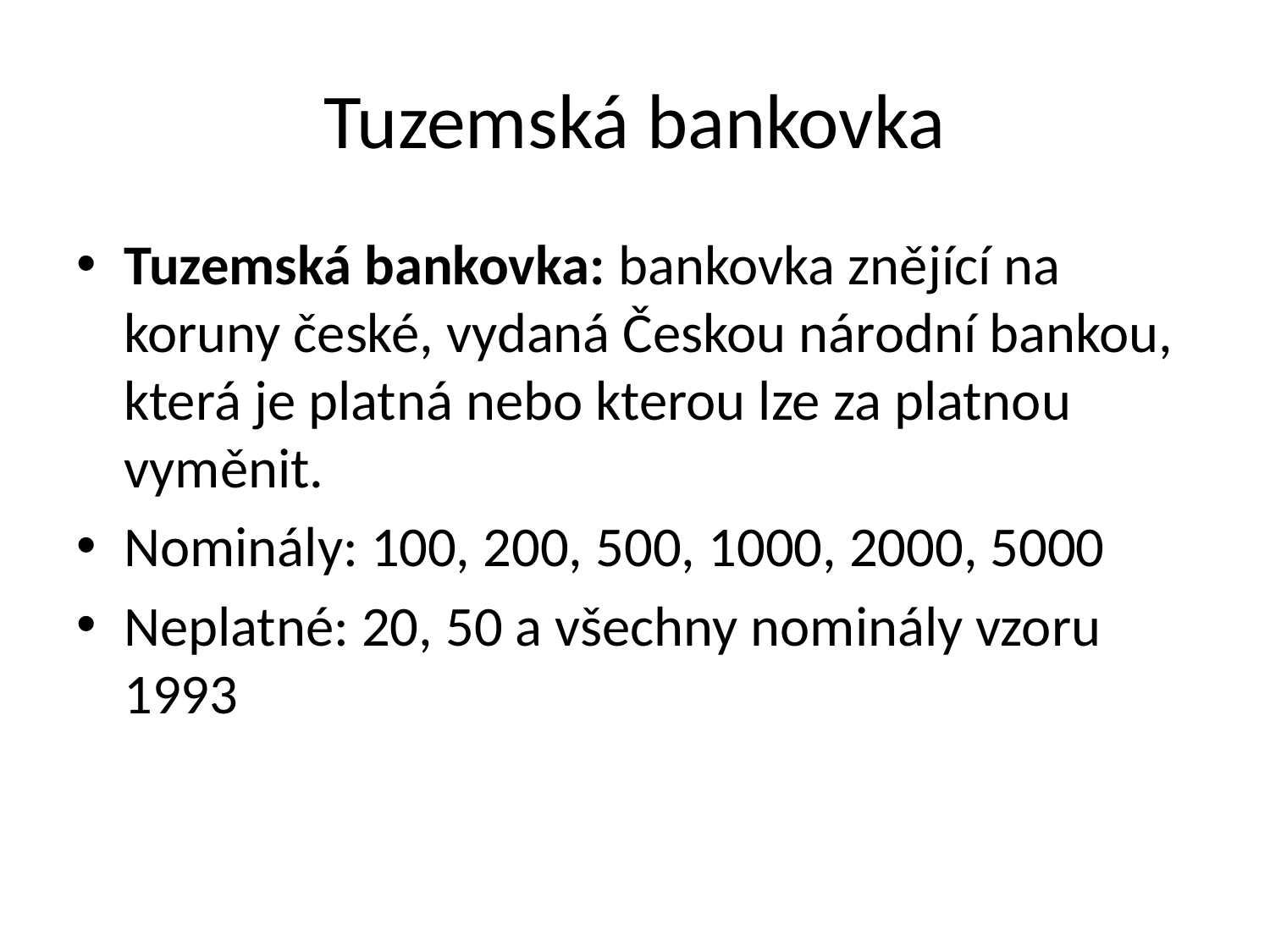

# Tuzemská bankovka
Tuzemská bankovka: bankovka znějící na koruny české, vydaná Českou národní bankou, která je platná nebo kterou lze za platnou vyměnit.
Nominály: 100, 200, 500, 1000, 2000, 5000
Neplatné: 20, 50 a všechny nominály vzoru 1993